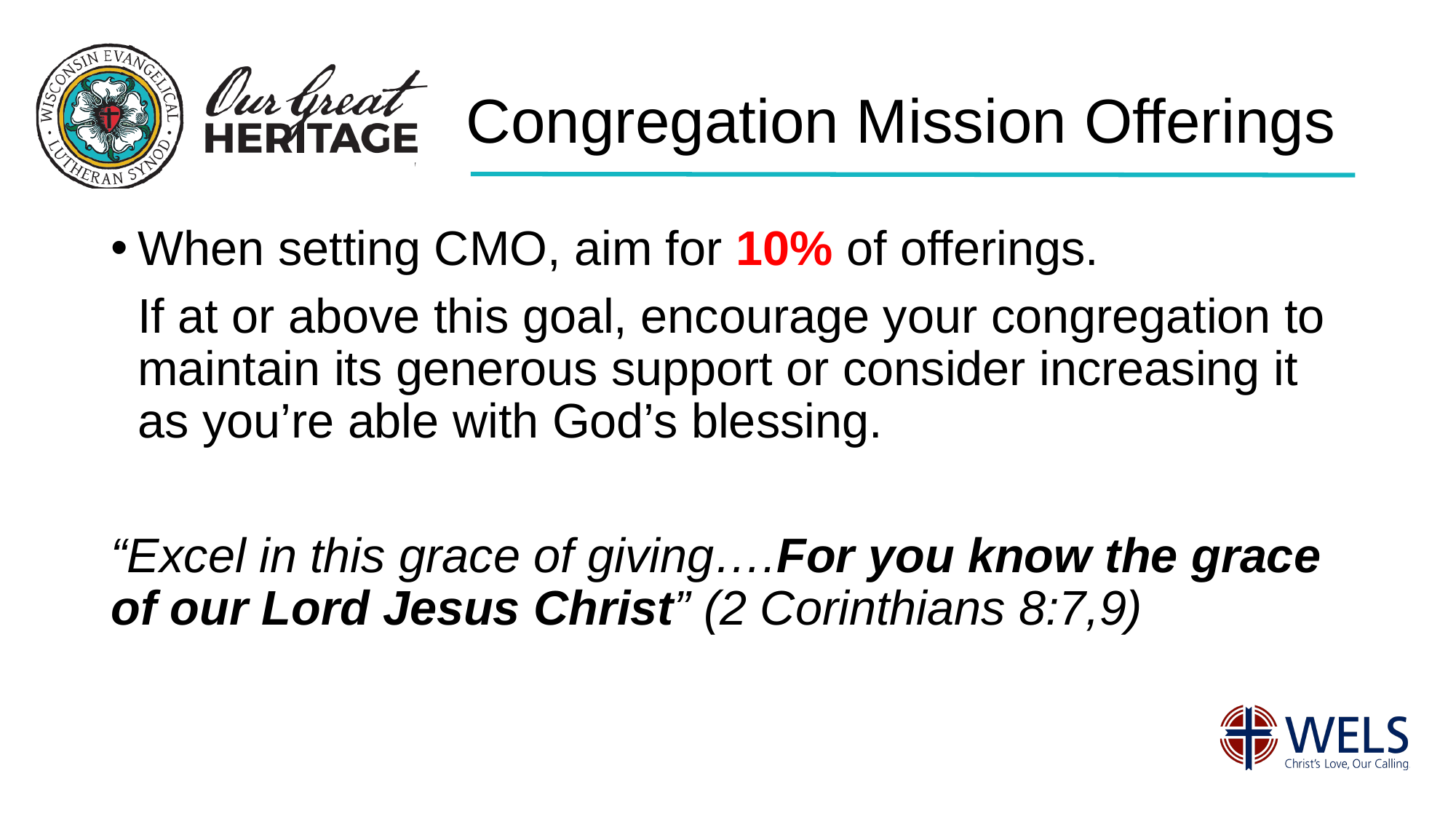

# Congregation Mission Offerings
When setting CMO, aim for 10% of offerings.
If at or above this goal, encourage your congregation to maintain its generous support or consider increasing it as you’re able with God’s blessing.

“Excel in this grace of giving….For you know the grace of our Lord Jesus Christ” (2 Corinthians 8:7,9)